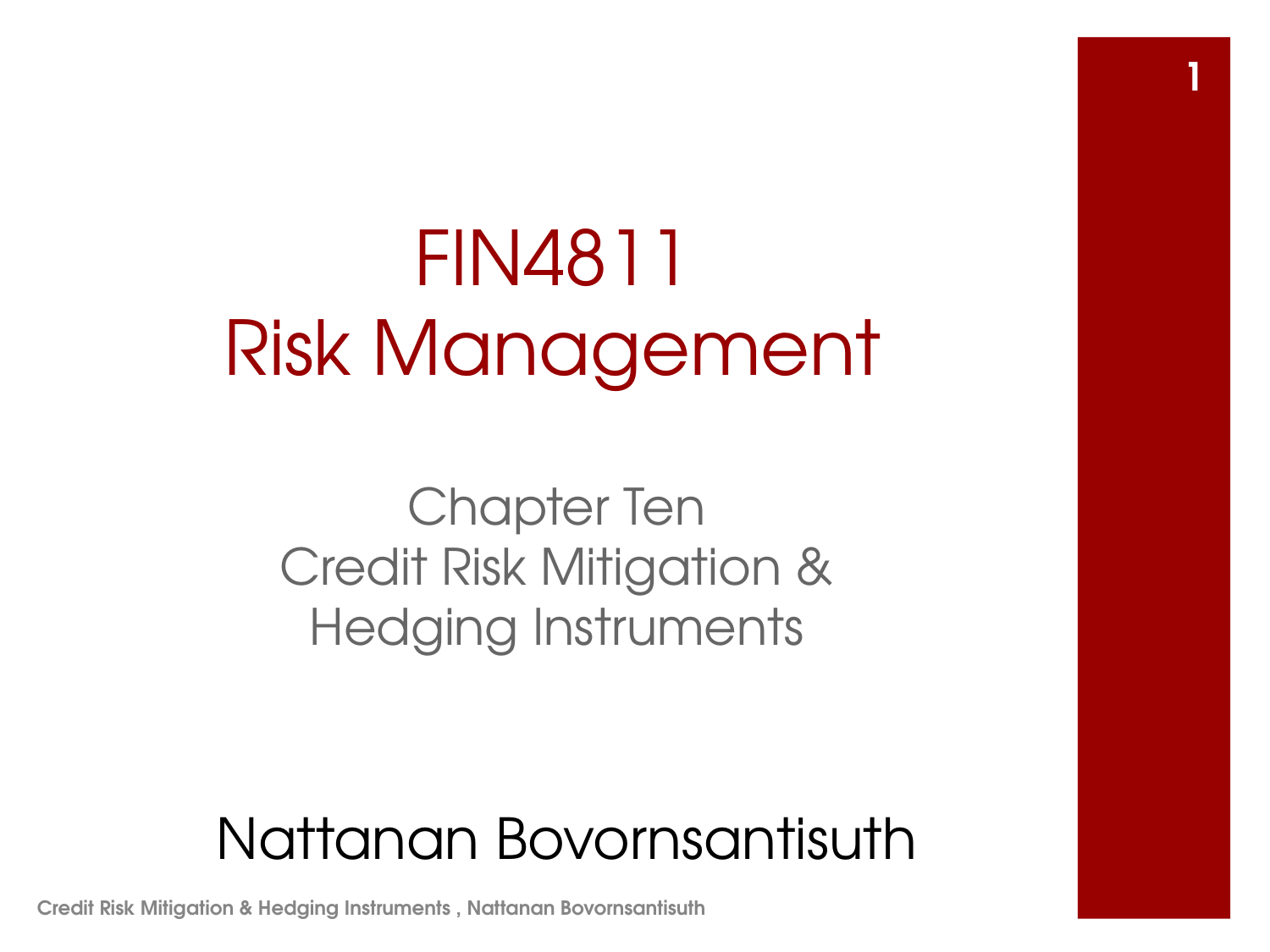

1
# FIN4811 Risk Management
Chapter Ten
Credit Risk Mitigation &
Hedging Instruments
Nattanan Bovornsantisuth
Credit Risk Mitigation & Hedging Instruments , Nattanan Bovornsantisuth